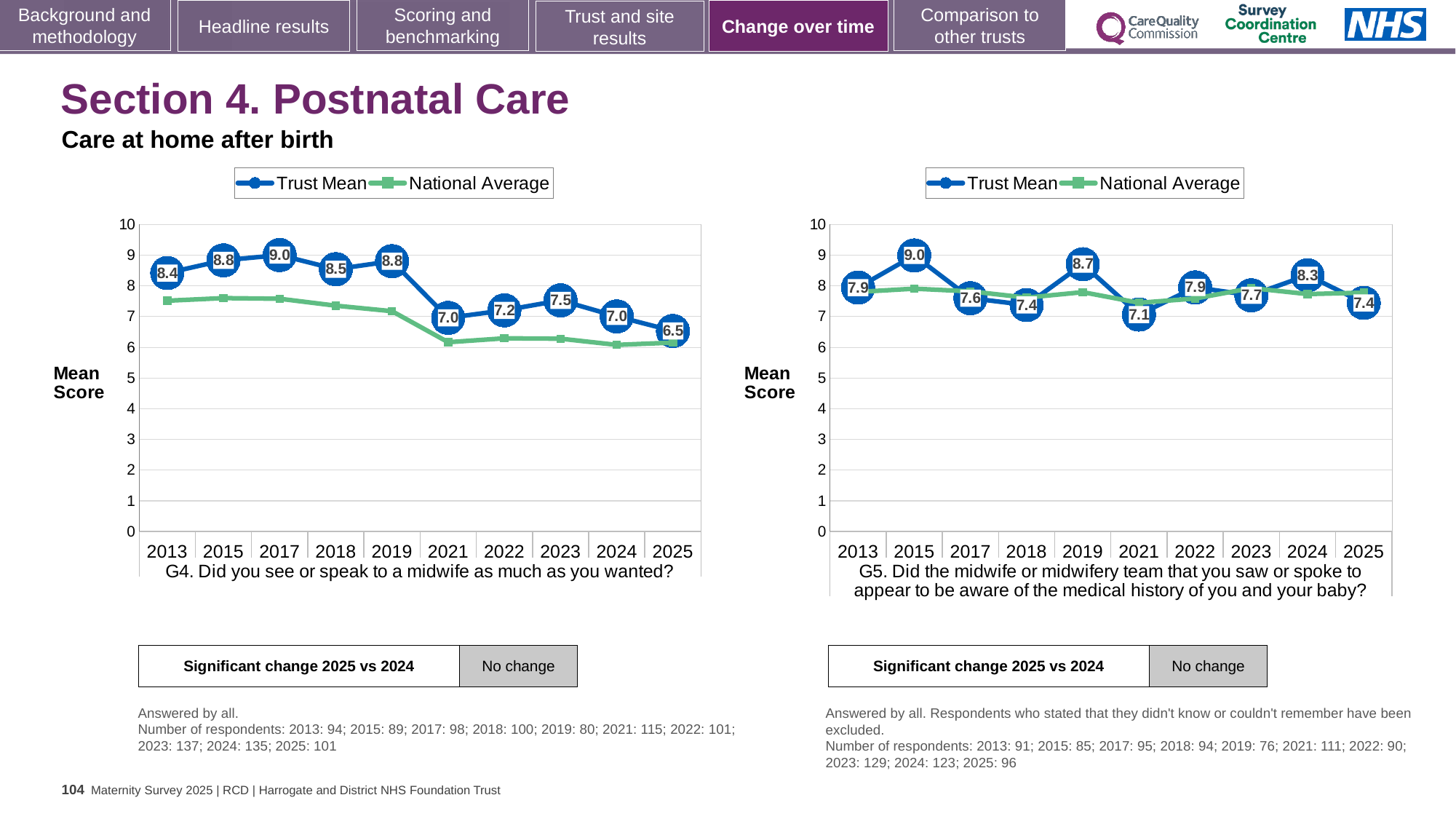

# Section 4. Postnatal Care
Care at home after birth

### Chart

| Category | Trust Mean | National Average |
|---|---|---|
| 2013 | 8.418377738128221 | 7.515580972333314 |
| 2015 | 8.83125650427967 | 7.601427912062792 |
| 2017 | 9.00134803999058 | 7.58010620655704 |
| 2018 | 8.542352061347792 | 7.354810064935795 |
| 2019 | 8.803796122989542 | 7.175228924779978 |
| 2021 | 6.957534491774454 | 6.165367048399976 |
| 2022 | 7.203033662810718 | 6.292105891967137 |
| 2023 | 7.528040767570934 | 6.279401313954132 |
| 2024 | 7.004820841713065 | 6.07845289652032 |
| 2025 | 6.531915513950716 | 6.153022507697577 |

### Chart

| Category | Trust Mean | National Average |
|---|---|---|
| 2013 | 7.945274316714626 | 7.802225802191623 |
| 2015 | 8.98934670901609 | 7.90743851470243 |
| 2017 | 7.597788370379106 | 7.819789024011434 |
| 2018 | 7.376407715227294 | 7.616704316805158 |
| 2019 | 8.704596916840284 | 7.794212327855689 |
| 2021 | 7.065461698593894 | 7.44762572455776 |
| 2022 | 7.948949705630255 | 7.587248377463092 |
| 2023 | 7.693163164144663 | 7.926276822703995 |
| 2024 | 8.34551520821519 | 7.73212761871569 |
| 2025 | 7.446177870410772 | 7.77733803629453 |
| Significant change 2025 vs 2024 | No change |
| --- | --- |
| Significant change 2025 vs 2024 | No change |
| --- | --- |
Answered by all.
Number of respondents: 2013: 94; 2015: 89; 2017: 98; 2018: 100; 2019: 80; 2021: 115; 2022: 101; 2023: 137; 2024: 135; 2025: 101
Answered by all. Respondents who stated that they didn't know or couldn't remember have been excluded.
Number of respondents: 2013: 91; 2015: 85; 2017: 95; 2018: 94; 2019: 76; 2021: 111; 2022: 90; 2023: 129; 2024: 123; 2025: 96
104